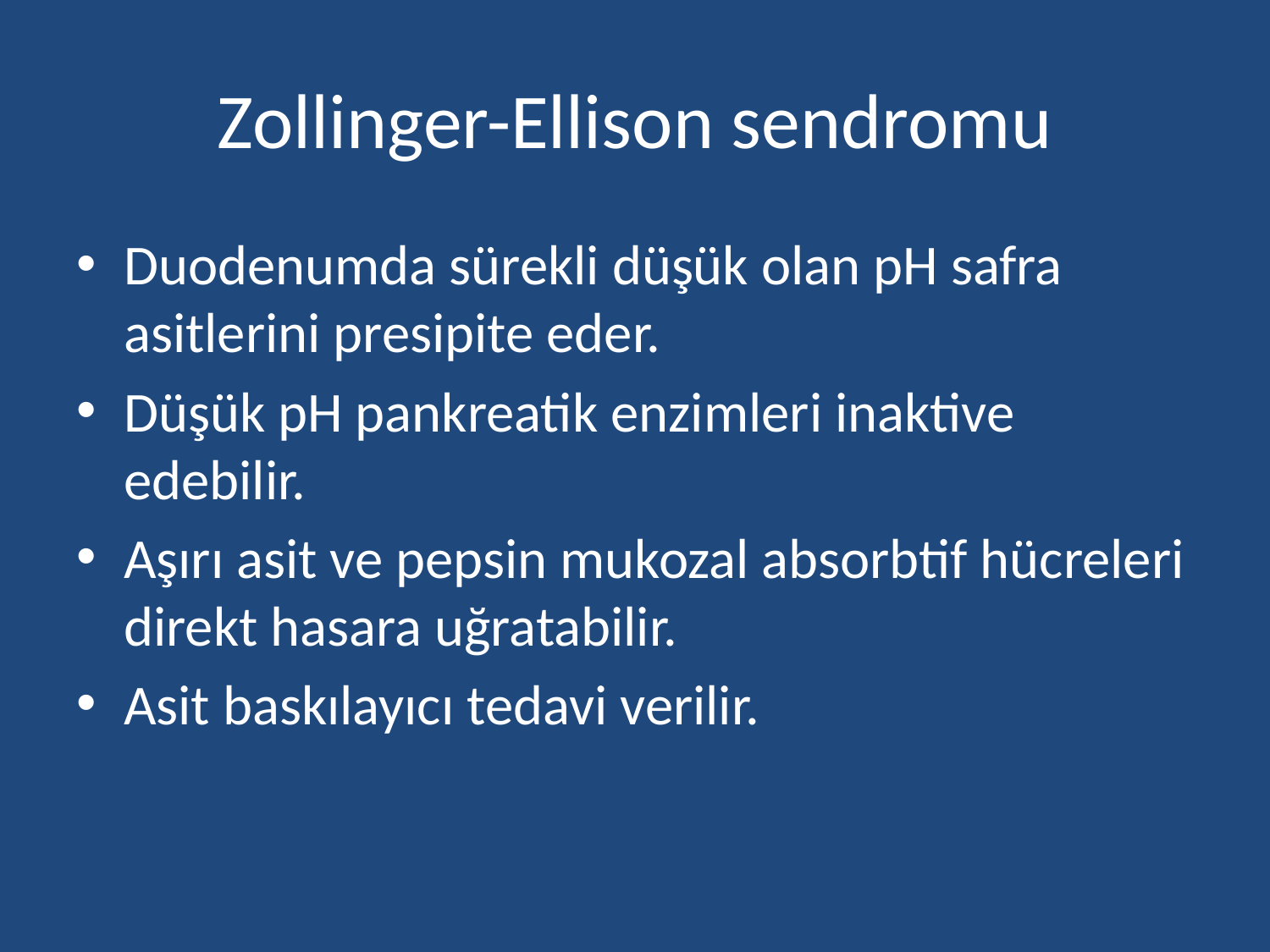

# Zollinger-Ellison sendromu
Duodenumda sürekli düşük olan pH safra asitlerini presipite eder.
Düşük pH pankreatik enzimleri inaktive edebilir.
Aşırı asit ve pepsin mukozal absorbtif hücreleri direkt hasara uğratabilir.
Asit baskılayıcı tedavi verilir.